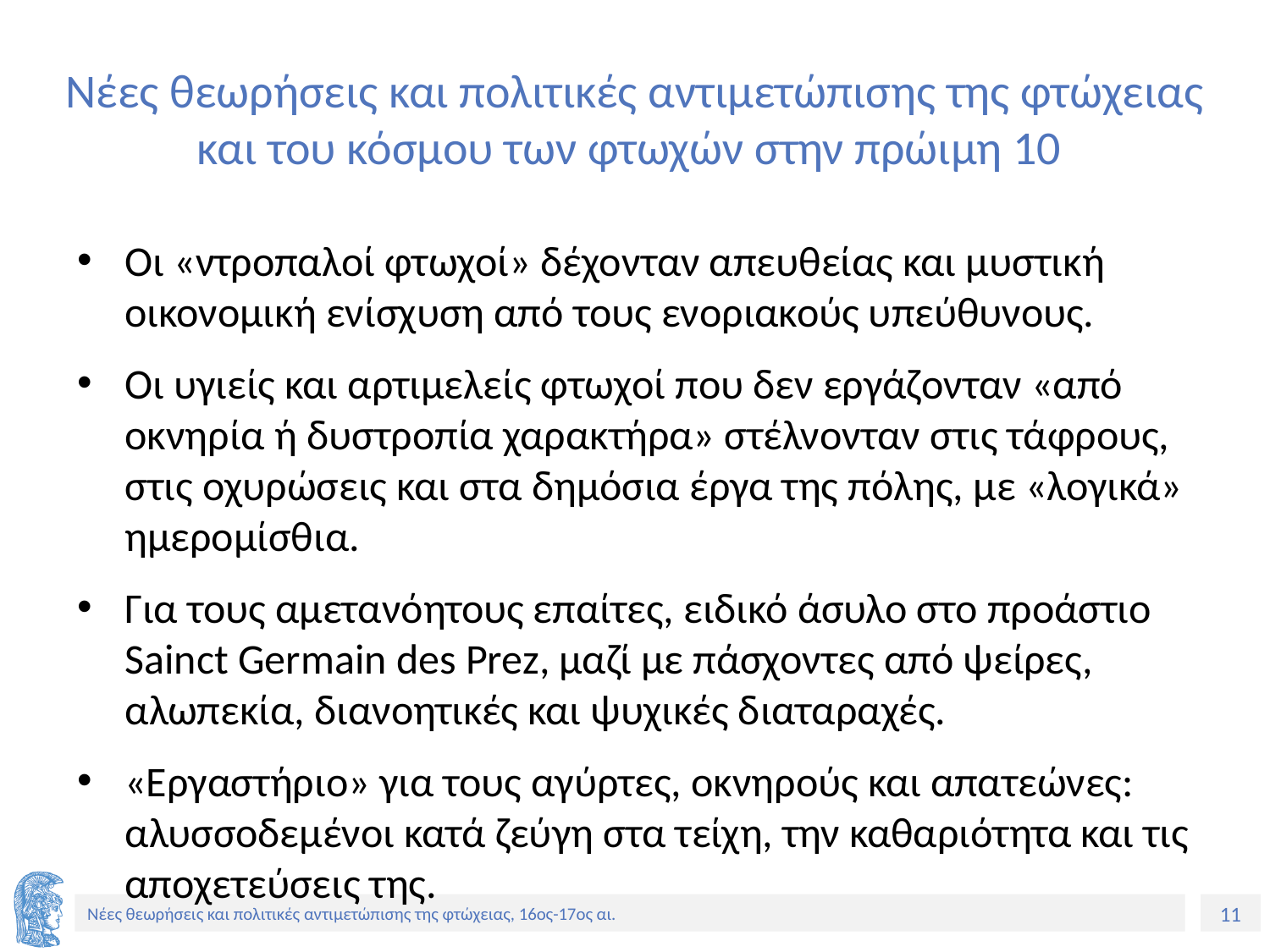

# Νέες θεωρήσεις και πολιτικές αντιμετώπισης της φτώχειας και του κόσμου των φτωχών στην πρώιμη 10
Οι «ντροπαλοί φτωχοί» δέχονταν απευθείας και μυστική οικονομική ενίσχυση από τους ενοριακούς υπεύθυνους.
Οι υγιείς και αρτιμελείς φτωχοί που δεν εργάζονταν «από οκνηρία ή δυστροπία χαρακτήρα» στέλνονταν στις τάφρους, στις οχυρώσεις και στα δημόσια έργα της πόλης, με «λογικά» ημερομίσθια.
Για τους αμετανόητους επαίτες, ειδικό άσυλο στο προάστιο Sainct Germain des Prez, μαζί με πάσχοντες από ψείρες, αλωπεκία, διανοητικές και ψυχικές διαταραχές.
«Εργαστήριο» για τους αγύρτες, οκνηρούς και απατεώνες: αλυσσοδεμένοι κατά ζεύγη στα τείχη, την καθαριότητα και τις αποχετεύσεις της.